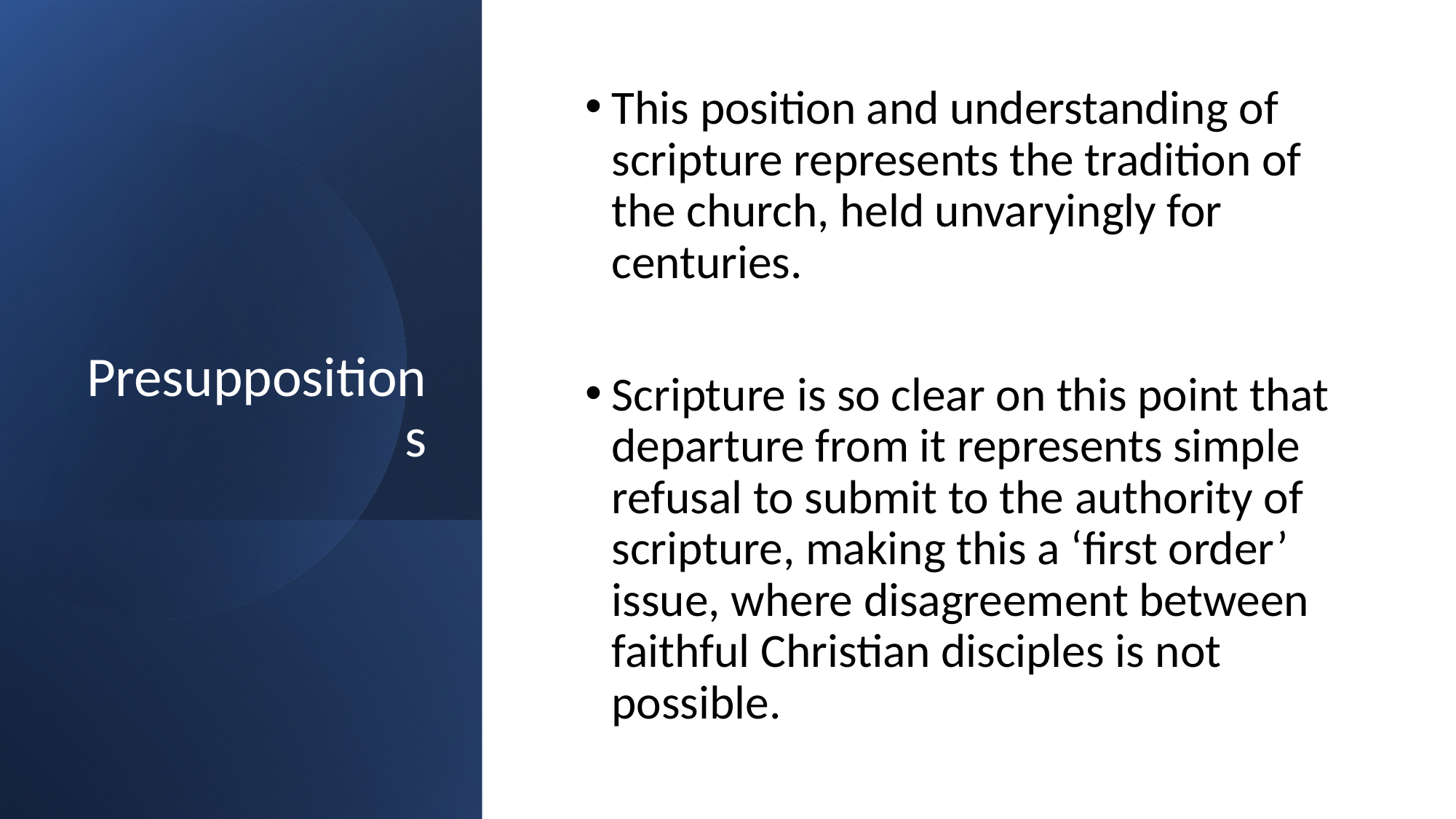

# Presuppositions
This position and understanding of scripture represents the tradition of the church, held unvaryingly for centuries.

Scripture is so clear on this point that departure from it represents simple refusal to submit to the authority of scripture, making this a ‘first order’ issue, where disagreement between faithful Christian disciples is not possible.